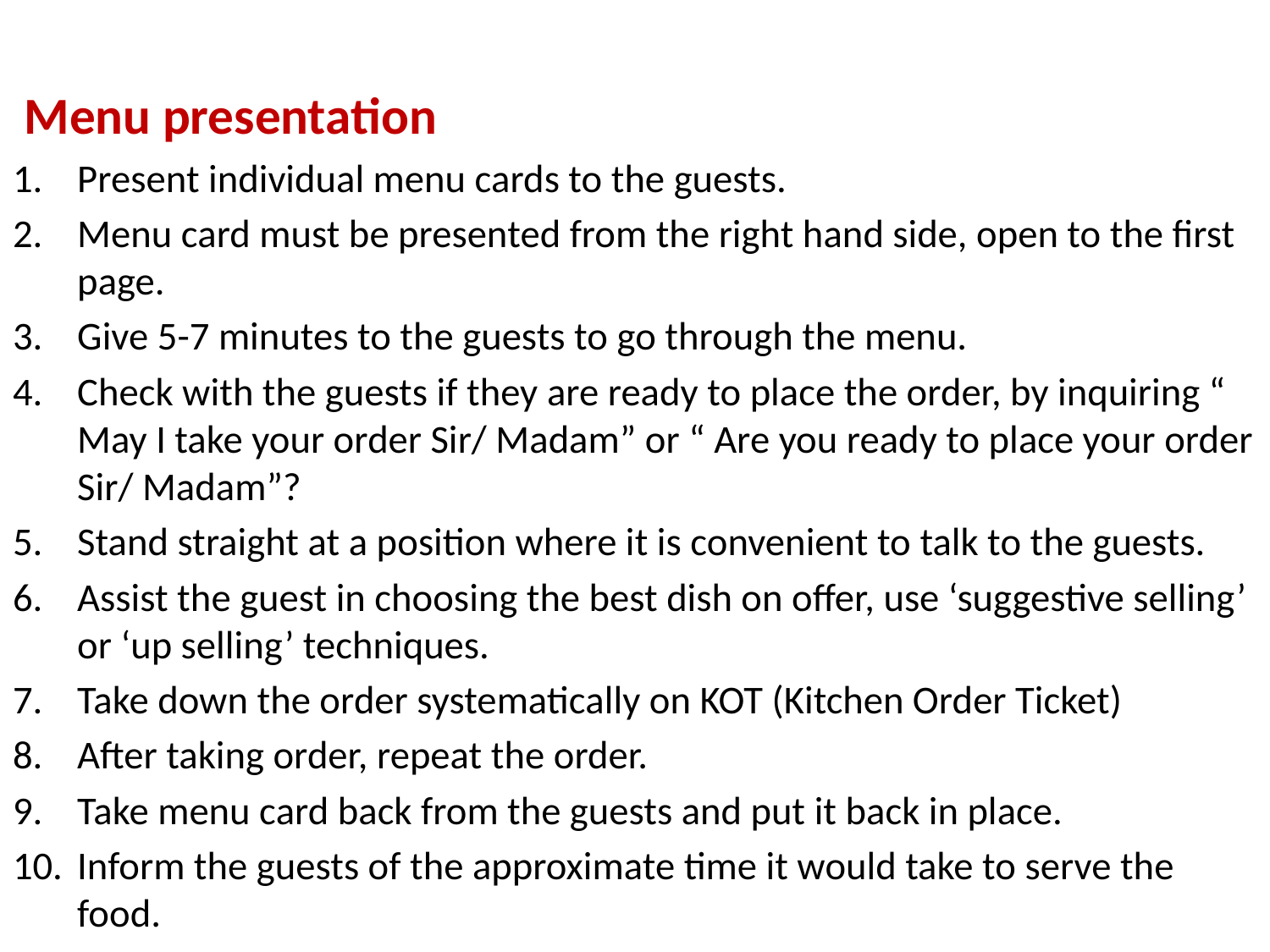

Menu presentation
Present individual menu cards to the guests.
Menu card must be presented from the right hand side, open to the first page.
Give 5-7 minutes to the guests to go through the menu.
Check with the guests if they are ready to place the order, by inquiring “ May I take your order Sir/ Madam” or “ Are you ready to place your order Sir/ Madam”?
Stand straight at a position where it is convenient to talk to the guests.
Assist the guest in choosing the best dish on offer, use ‘suggestive selling’ or ‘up selling’ techniques.
Take down the order systematically on KOT (Kitchen Order Ticket)
After taking order, repeat the order.
Take menu card back from the guests and put it back in place.
Inform the guests of the approximate time it would take to serve the food.